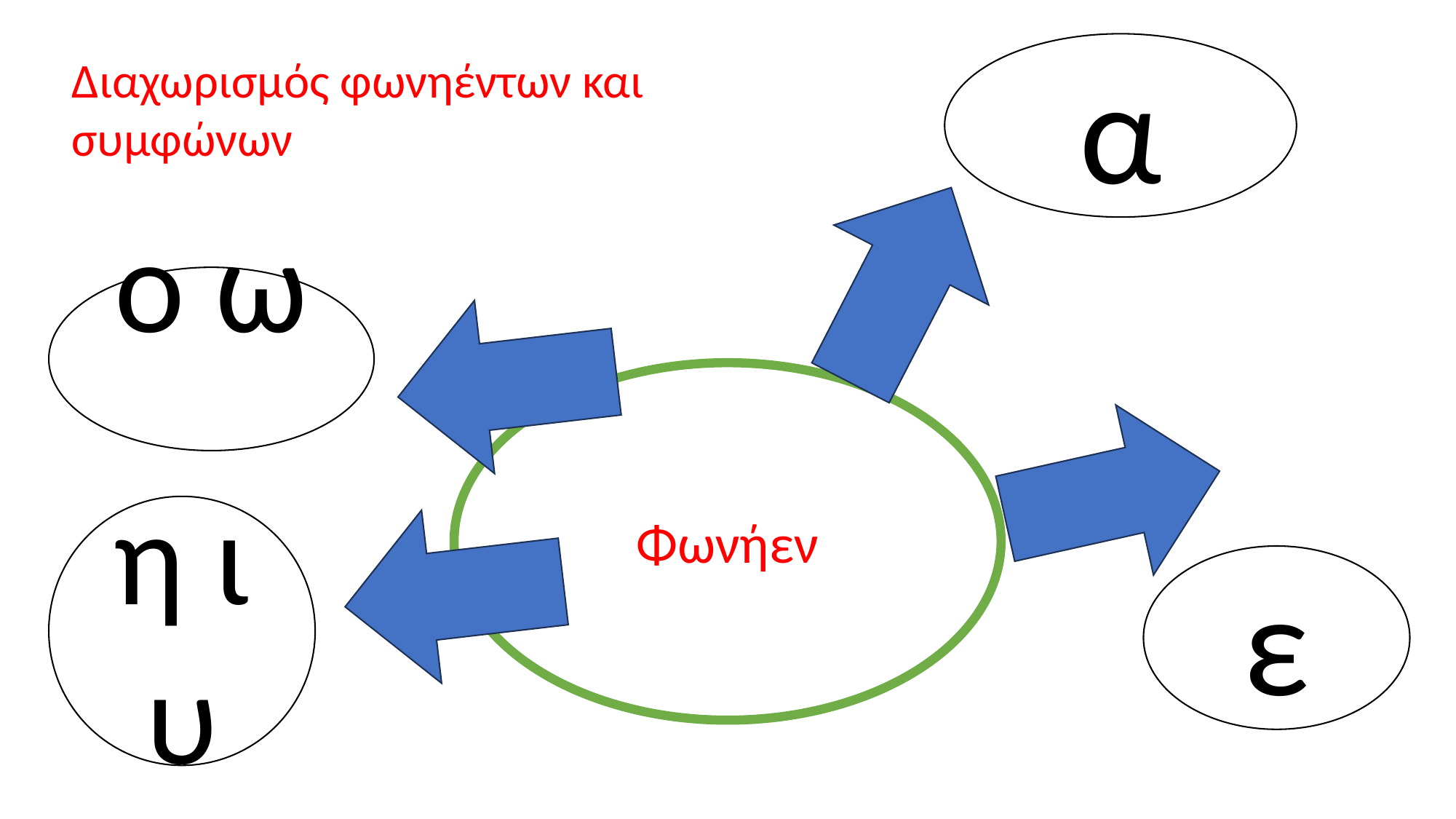

α
Διαχωρισμός φωνηέντων και συμφώνων

ο ω

Φωνήεν

η ι  υ

ε